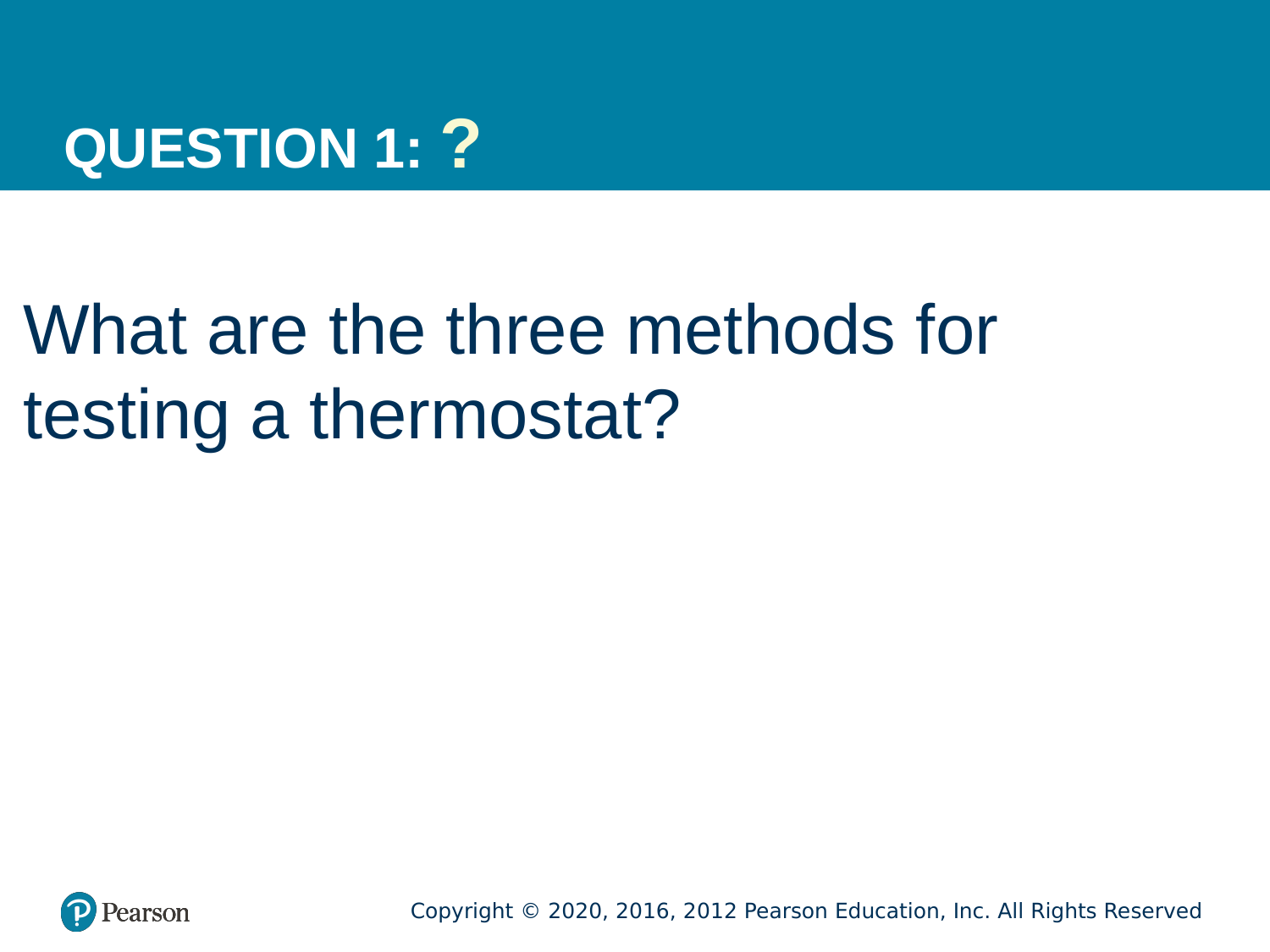

# QUESTION 1: ?
What are the three methods for testing a thermostat?